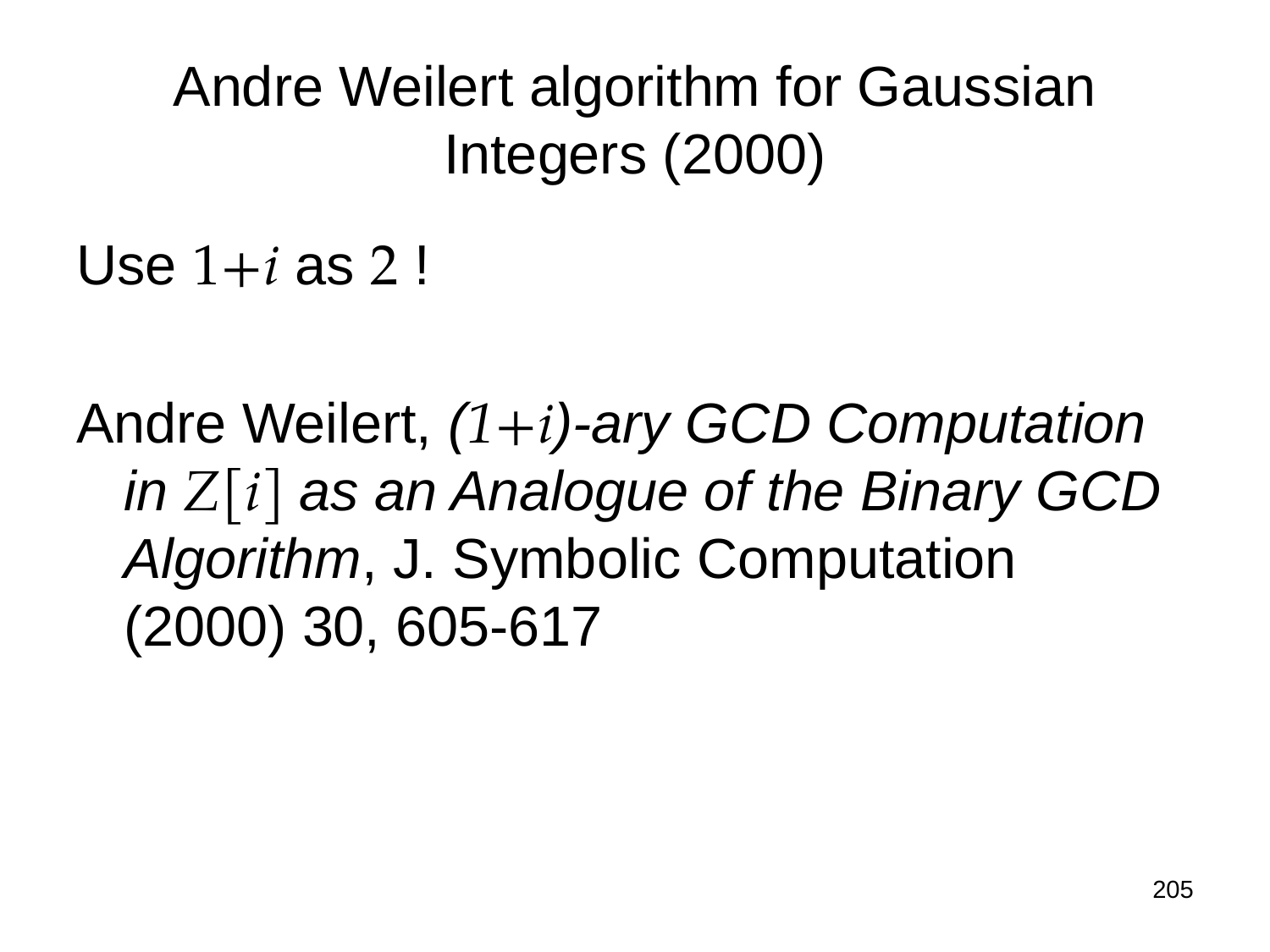

# Andre Weilert algorithm for Gaussian Integers (2000)
Use 1+i as 2 !

Andre Weilert, (1+i)-ary GCD Computation in Z[i] as an Analogue of the Binary GCD Algorithm, J. Symbolic Computation (2000) 30, 605-617

205